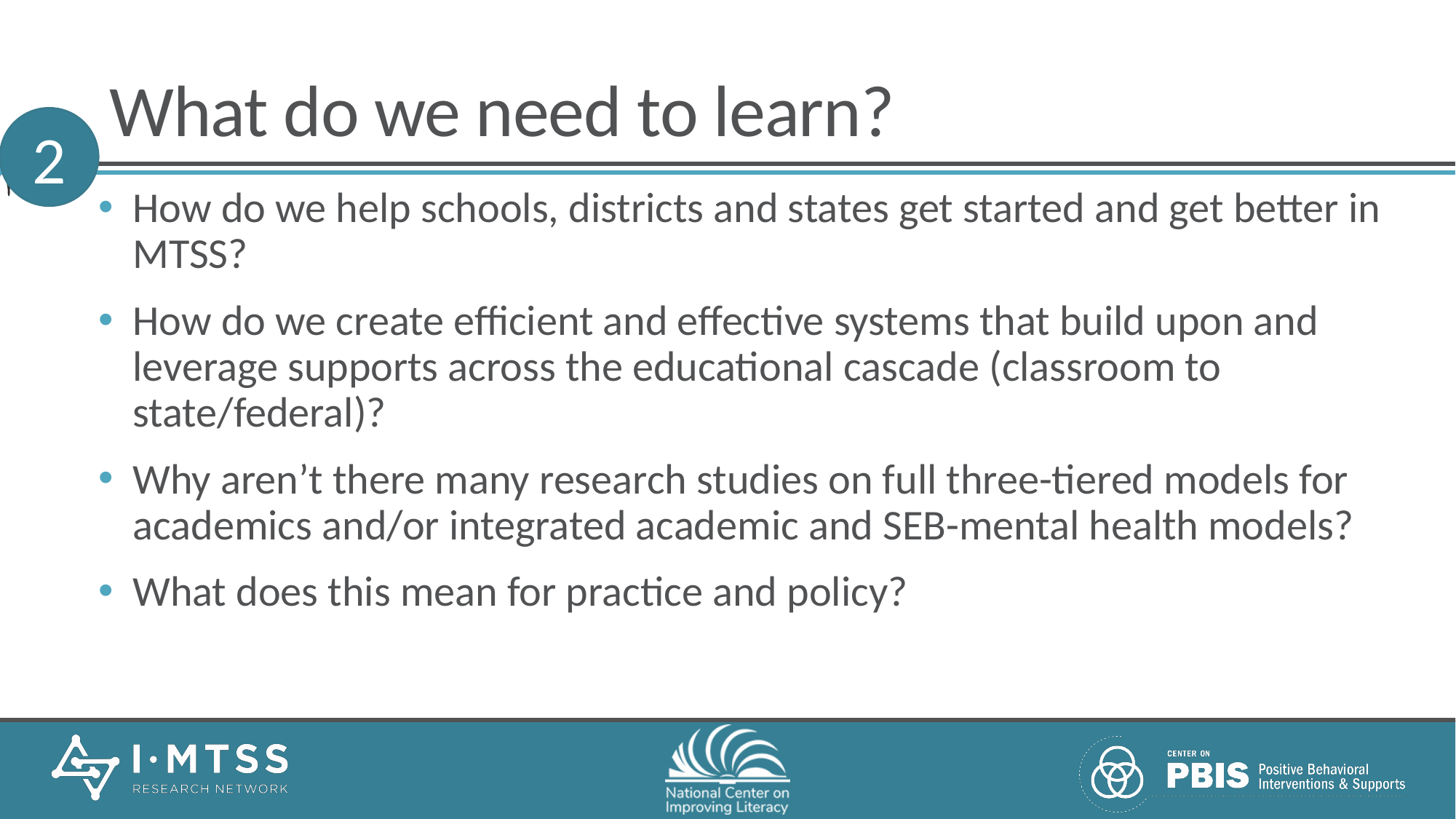

# What do we need to learn?
2
How do we help schools, districts and states get started and get better in MTSS?
How do we create efficient and effective systems that build upon and leverage supports across the educational cascade (classroom to state/federal)?
Why aren’t there many research studies on full three-tiered models for academics and/or integrated academic and SEB-mental health models?
What does this mean for practice and policy?